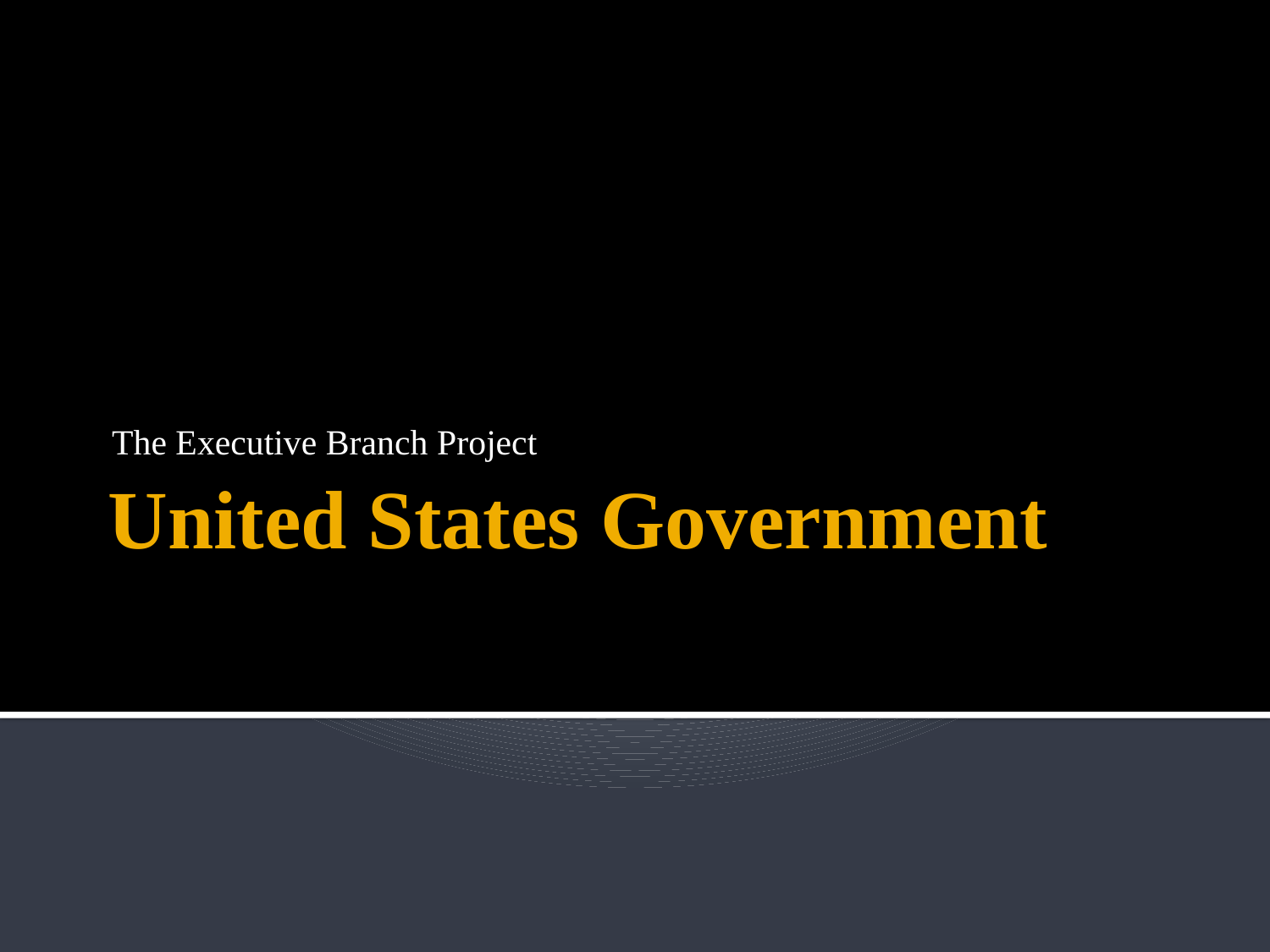

The Executive Branch Project
# United States Government